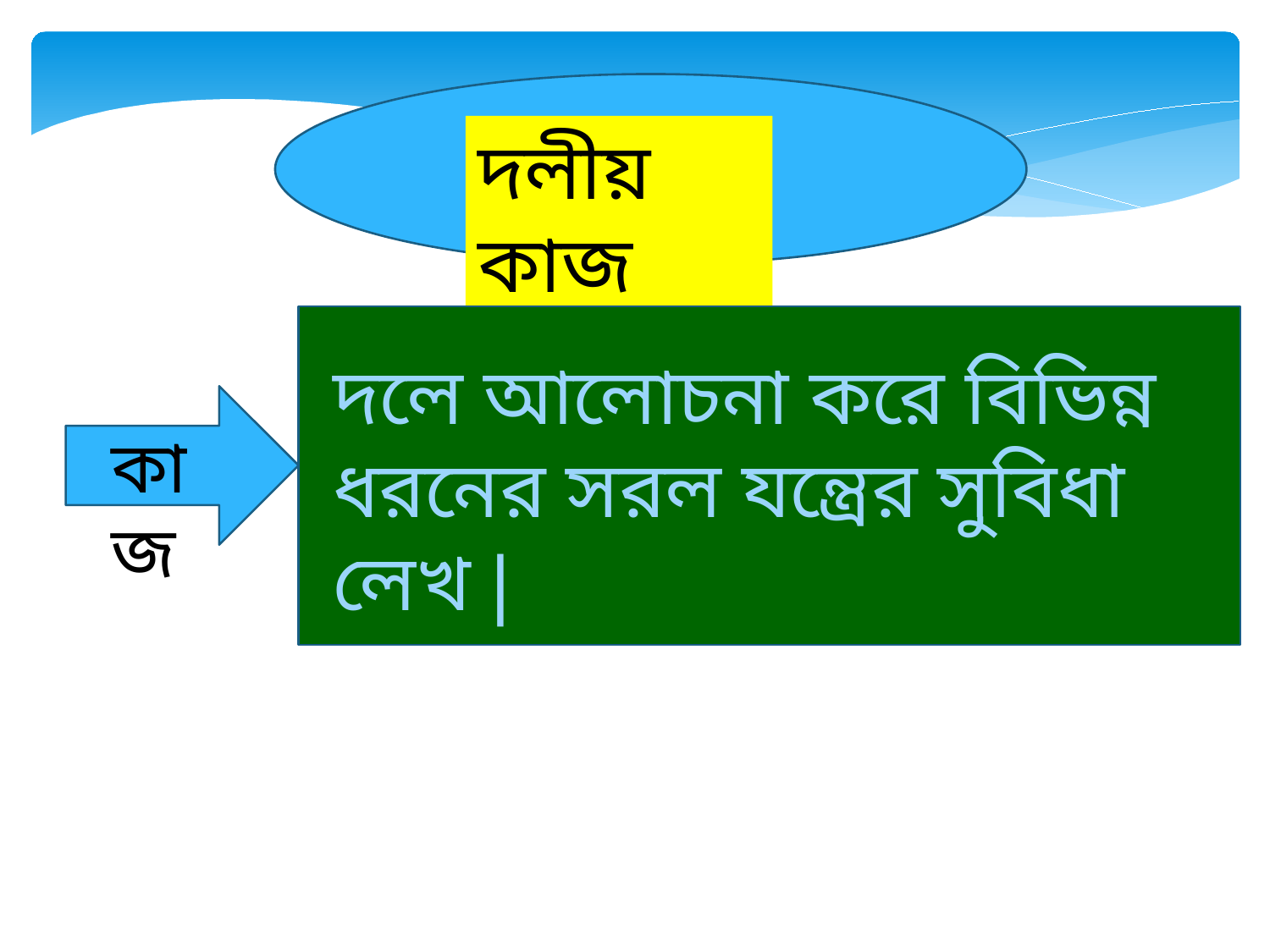

দলীয় কাজ

দলে আলোচনা করে বিভিন্ন ধরনের সরল যন্ত্রের সুবিধা  লেখ |

কাজ